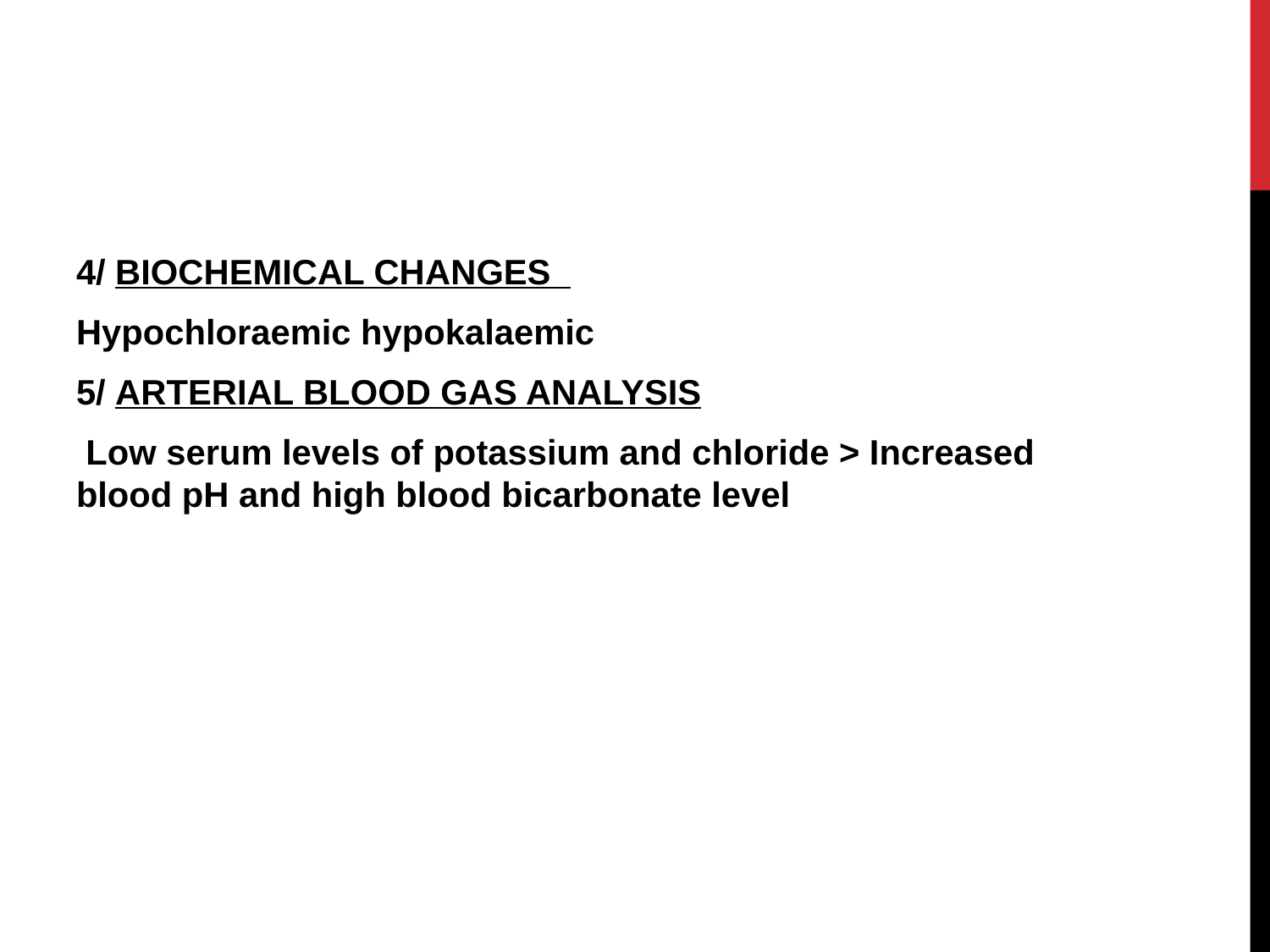

4/ BIOCHEMICAL CHANGES
Hypochloraemic hypokalaemic
5/ ARTERIAL BLOOD GAS ANALYSIS
 Low serum levels of potassium and chloride > Increased blood pH and high blood bicarbonate level